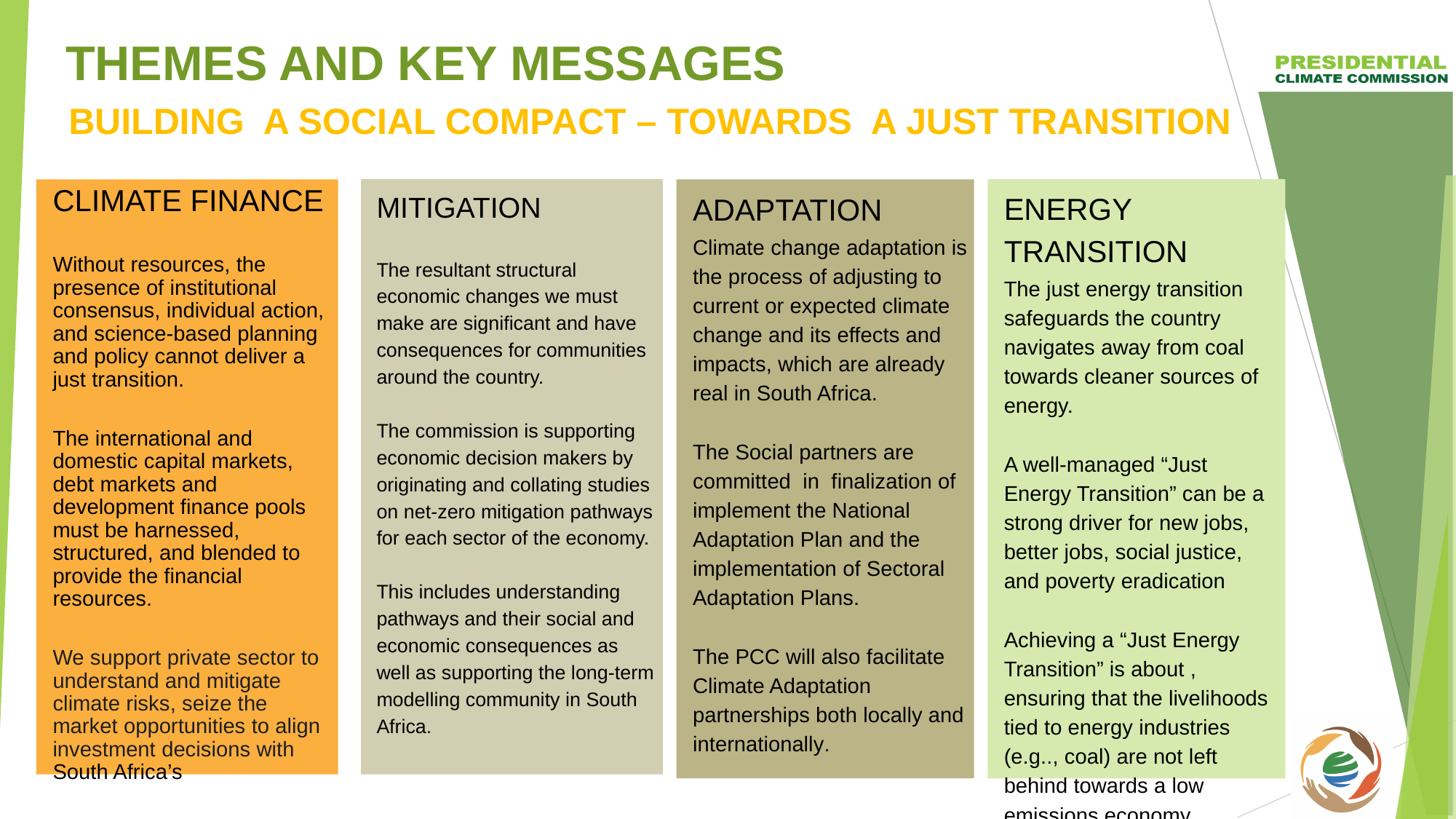

# THEMES AND KEY MESSAGES
BUILDING  A SOCIAL COMPACT – TOWARDS  A JUST TRANSITION
MITIGATION

The resultant structural economic changes we must make are significant and have consequences for communities around the country.

The commission is supporting economic decision makers by originating and collating studies on net-zero mitigation pathways for each sector of the economy.

This includes understanding pathways and their social and economic consequences as well as supporting the long-term modelling community in South Africa.
ENERGY TRANSITION
The just energy transition safeguards the country navigates away from coal towards cleaner sources of energy.

A well-managed “Just Energy Transition” can be a strong driver for new jobs, better jobs, social justice, and poverty eradication

Achieving a “Just Energy Transition” is about , ensuring that the livelihoods tied to energy industries (e.g.., coal) are not left behind towards a low emissions economy.

CLIMATE FINANCE
Without resources, the presence of institutional consensus, individual action, and science-based planning and policy cannot deliver a just transition.
The international and domestic capital markets, debt markets and development finance pools must be harnessed, structured, and blended to provide the financial resources.
We support private sector to understand and mitigate climate risks, seize the market opportunities to align investment decisions with South Africa’s
ADAPTATION
Climate change adaptation is the process of adjusting to current or expected climate change and its effects and impacts, which are already real in South Africa.

The Social partners are committed  in  finalization of implement the National Adaptation Plan and the implementation of Sectoral Adaptation Plans.

The PCC will also facilitate Climate Adaptation partnerships both locally and internationally.